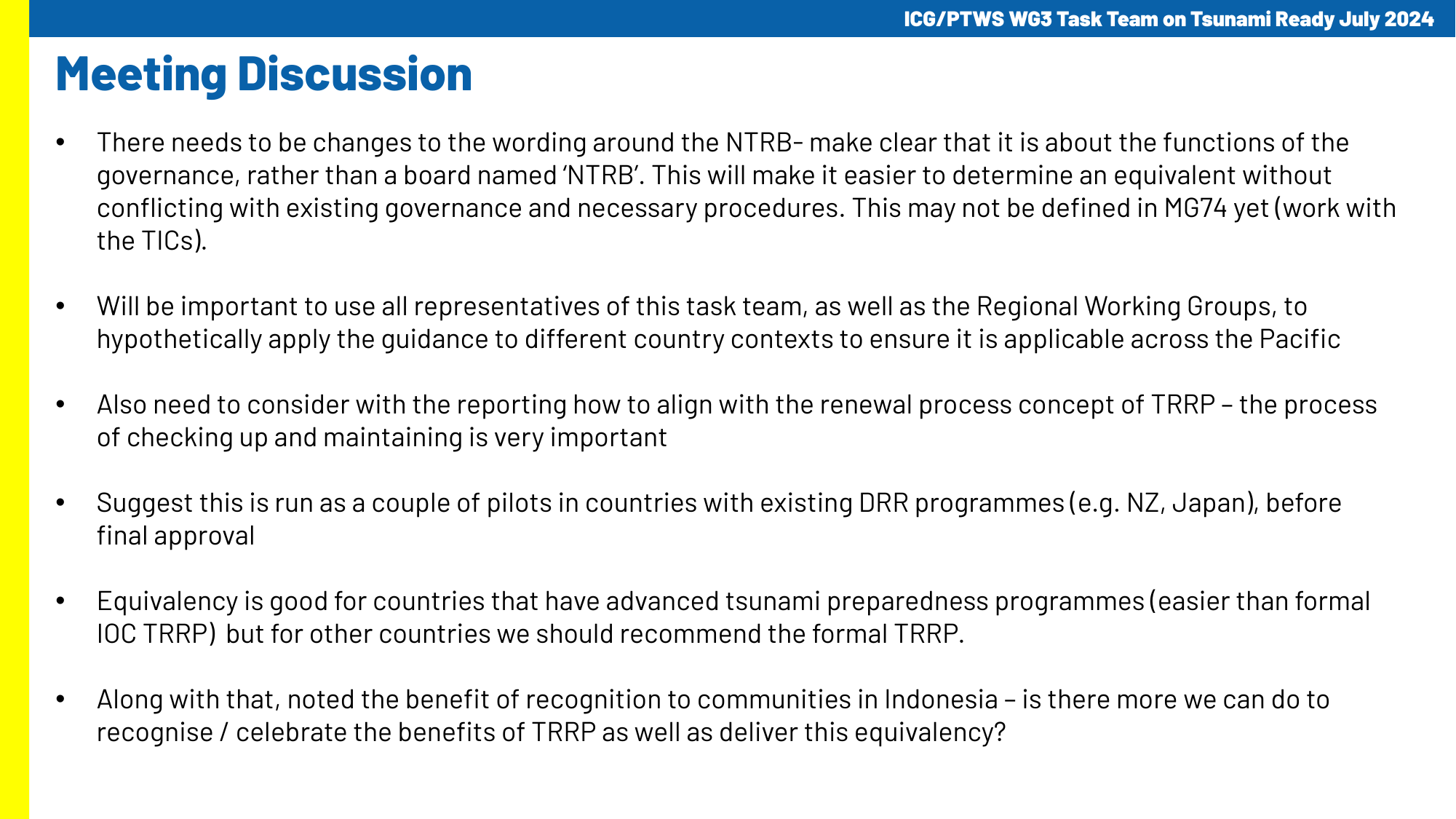

ICG/PTWS WG3 Task Team on Tsunami Ready July 2024

Meeting Discussion

There needs to be changes to the wording around the NTRB- make clear that it is about the functions of the governance, rather than a board named ‘NTRB’. This will make it easier to determine an equivalent without conflicting with existing governance and necessary procedures. This may not be defined in MG74 yet (work with the TICs).

Will be important to use all representatives of this task team, as well as the Regional Working Groups, to hypothetically apply the guidance to different country contexts to ensure it is applicable across the Pacific

Also need to consider with the reporting how to align with the renewal process concept of TRRP – the process of checking up and maintaining is very important

Suggest this is run as a couple of pilots in countries with existing DRR programmes (e.g. NZ, Japan), before final approval

Equivalency is good for countries that have advanced tsunami preparedness programmes (easier than formal IOC TRRP)  but for other countries we should recommend the formal TRRP.

Along with that, noted the benefit of recognition to communities in Indonesia – is there more we can do to recognise / celebrate the benefits of TRRP as well as deliver this equivalency?